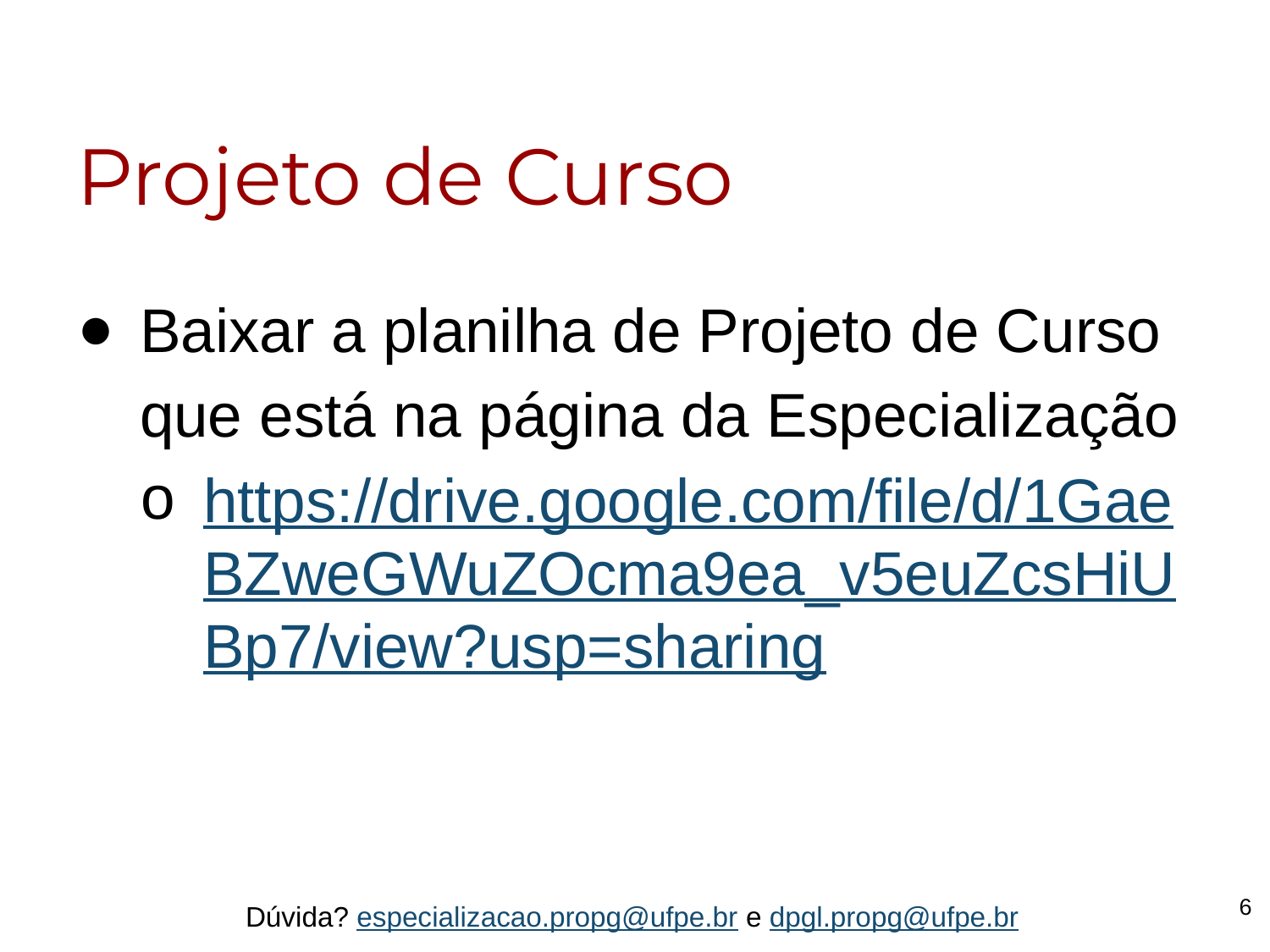

# Projeto de Curso
Baixar a planilha de Projeto de Curso que está na página da Especialização
https://drive.google.com/file/d/1GaeBZweGWuZOcma9ea_v5euZcsHiUBp7/view?usp=sharing

6
Dúvida? especializacao.propg@ufpe.br e dpgl.propg@ufpe.br